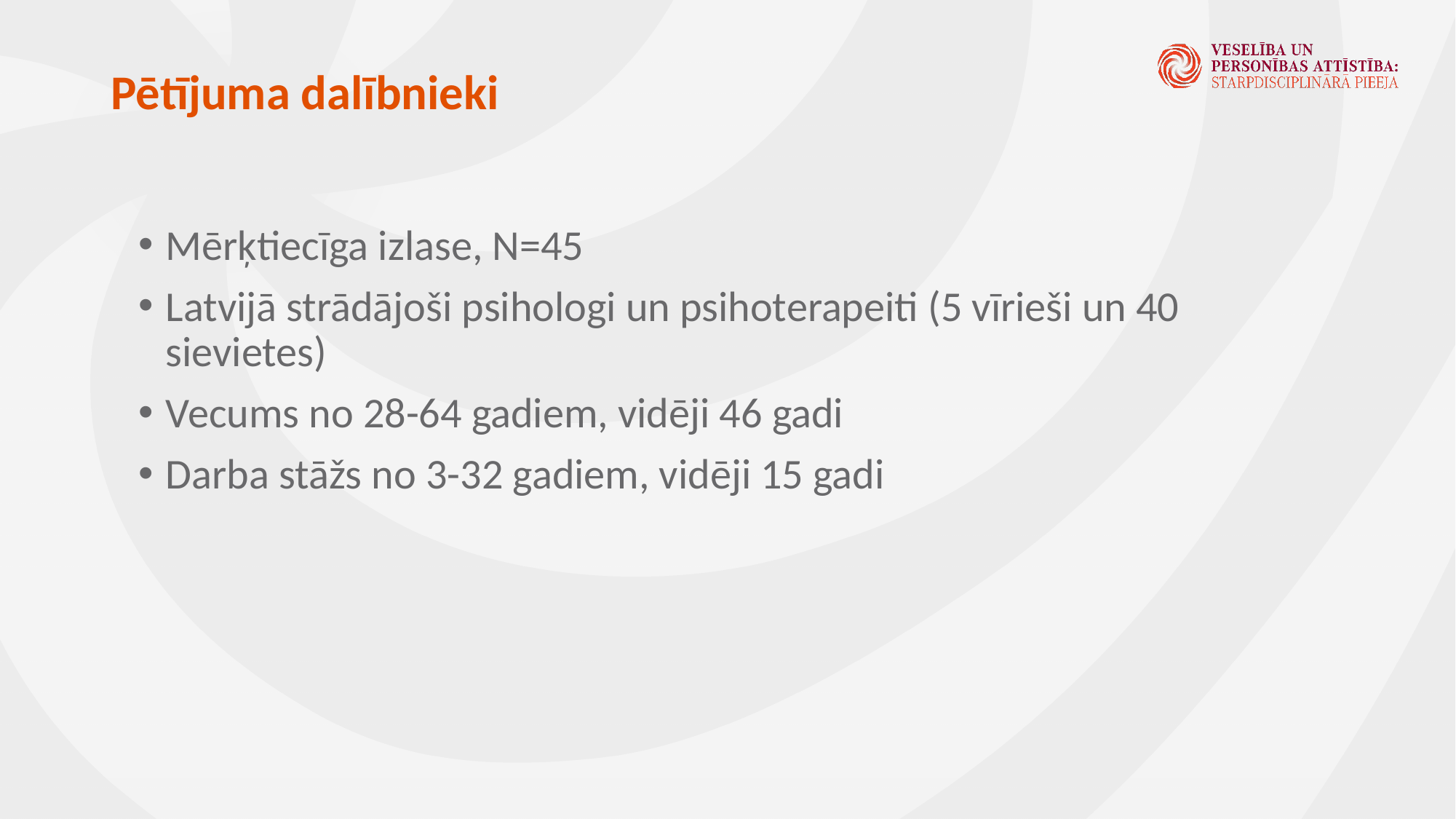

# Pētījuma dalībnieki
Mērķtiecīga izlase, N=45
Latvijā strādājoši psihologi un psihoterapeiti (5 vīrieši un 40 sievietes)
Vecums no 28-64 gadiem, vidēji 46 gadi
Darba stāžs no 3-32 gadiem, vidēji 15 gadi